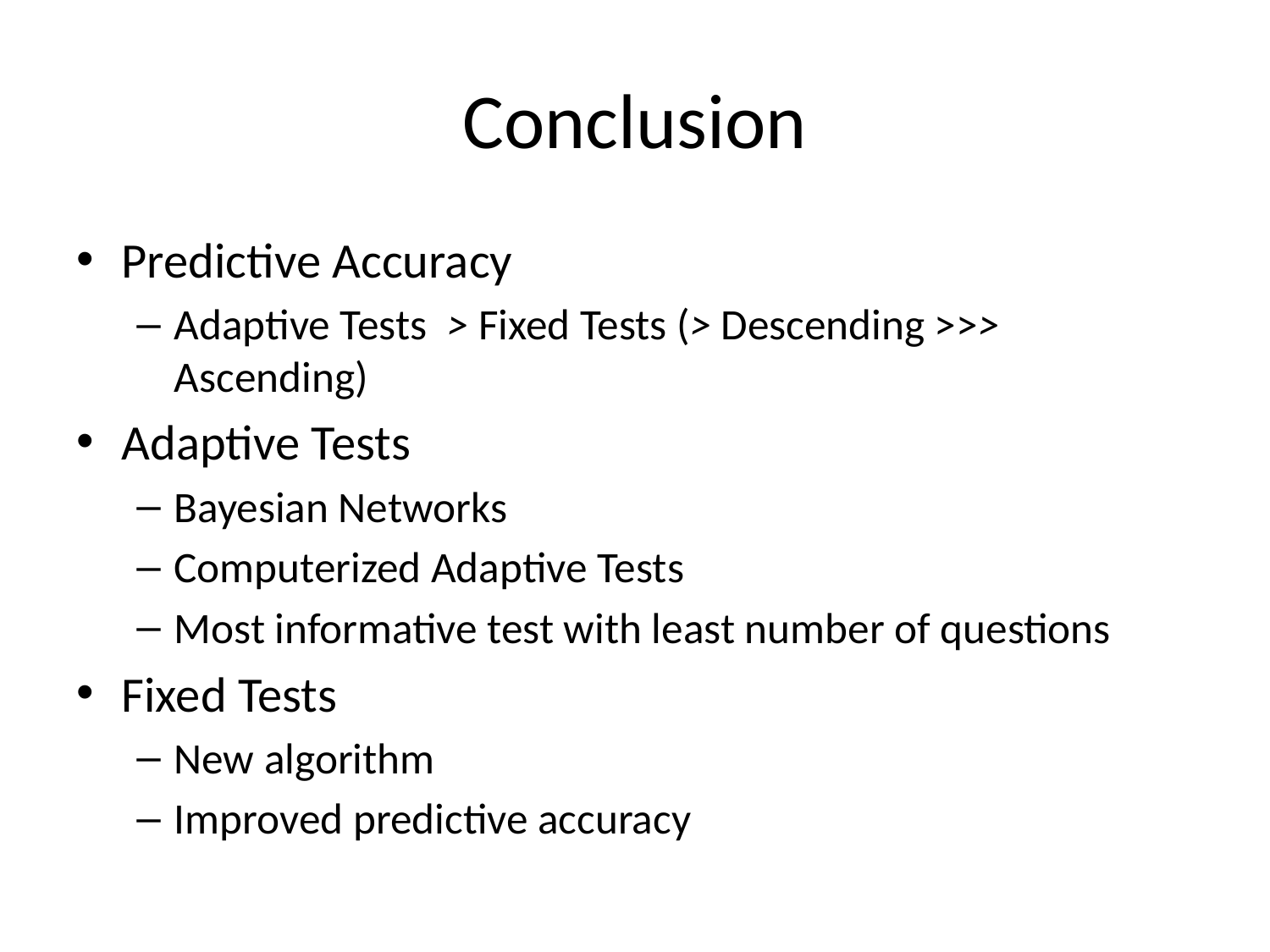

# Conclusion
Predictive Accuracy
Adaptive Tests  > Fixed Tests (> Descending >>> Ascending)
Adaptive Tests
Bayesian Networks
Computerized Adaptive Tests
Most informative test with least number of questions
Fixed Tests
New algorithm
Improved predictive accuracy